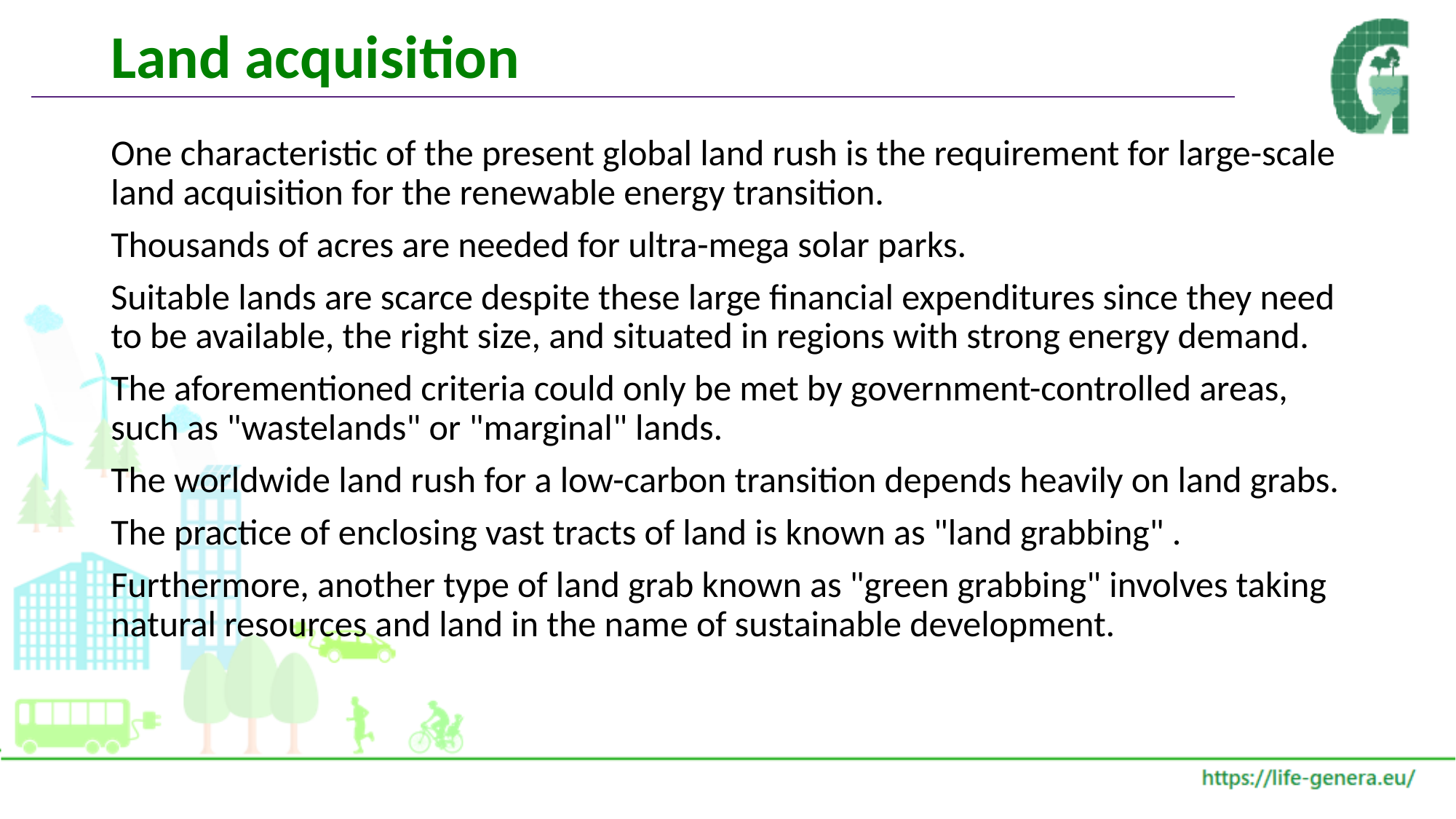

# Land acquisition
One characteristic of the present global land rush is the requirement for large-scale land acquisition for the renewable energy transition.
Thousands of acres are needed for ultra-mega solar parks.
Suitable lands are scarce despite these large financial expenditures since they need to be available, the right size, and situated in regions with strong energy demand.
The aforementioned criteria could only be met by government-controlled areas, such as "wastelands" or "marginal" lands.
The worldwide land rush for a low-carbon transition depends heavily on land grabs.
The practice of enclosing vast tracts of land is known as "land grabbing" .
Furthermore, another type of land grab known as "green grabbing" involves taking natural resources and land in the name of sustainable development.